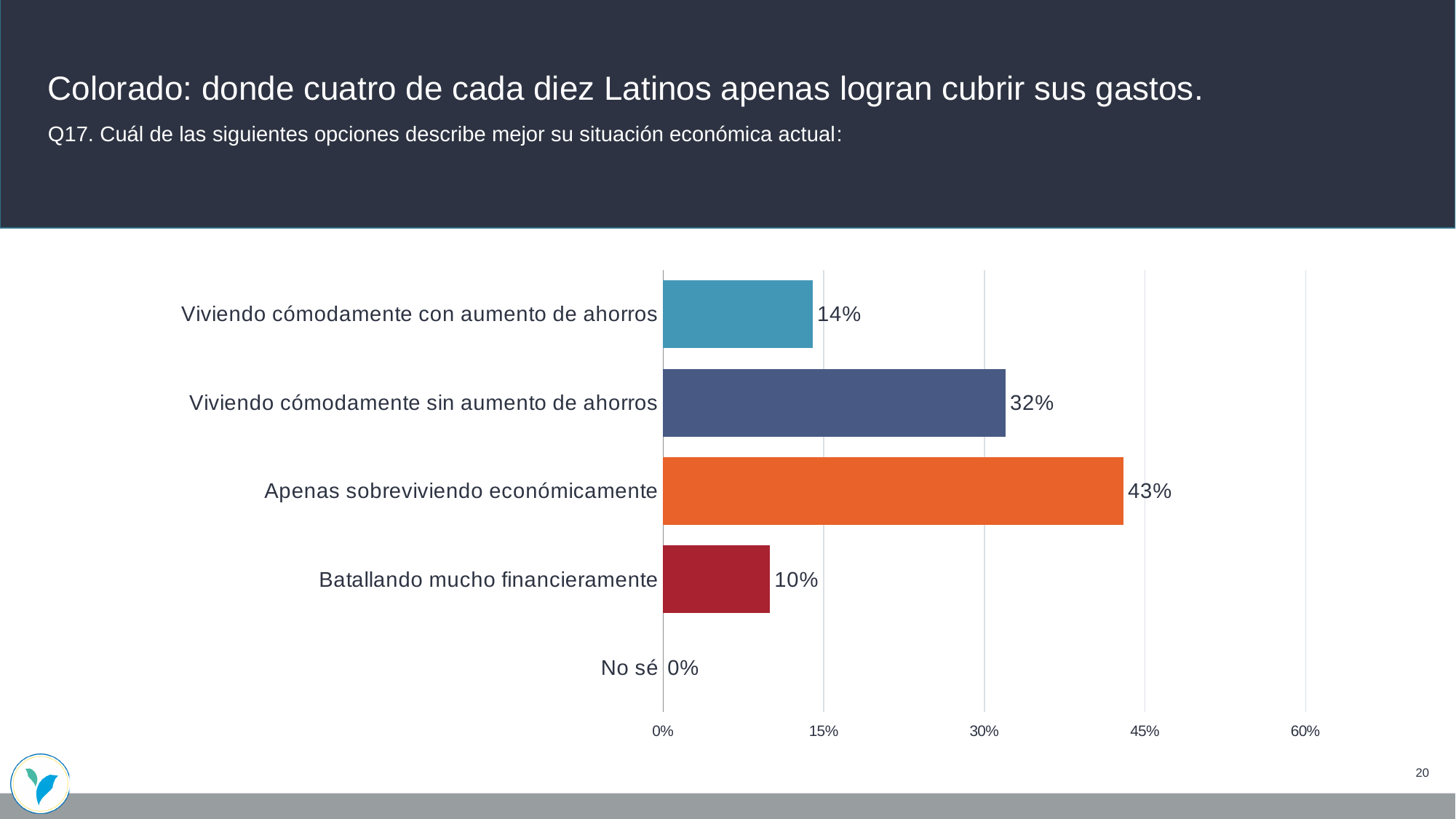

Colorado: donde cuatro de cada diez Latinos apenas logran cubrir sus gastos.
Q17. Cuál de las siguientes opciones describe mejor su situación económica actual:

### Chart

| Category | 2025-LATINOS |
|---|---|
| Viviendo cómodamente con aumento de ahorros | 0.14 |
| Viviendo cómodamente sin aumento de ahorros | 0.32 |
| Apenas sobreviviendo económicamente | 0.43 |
| Batallando mucho financieramente | 0.1 |
| No sé | 0.0 |
20